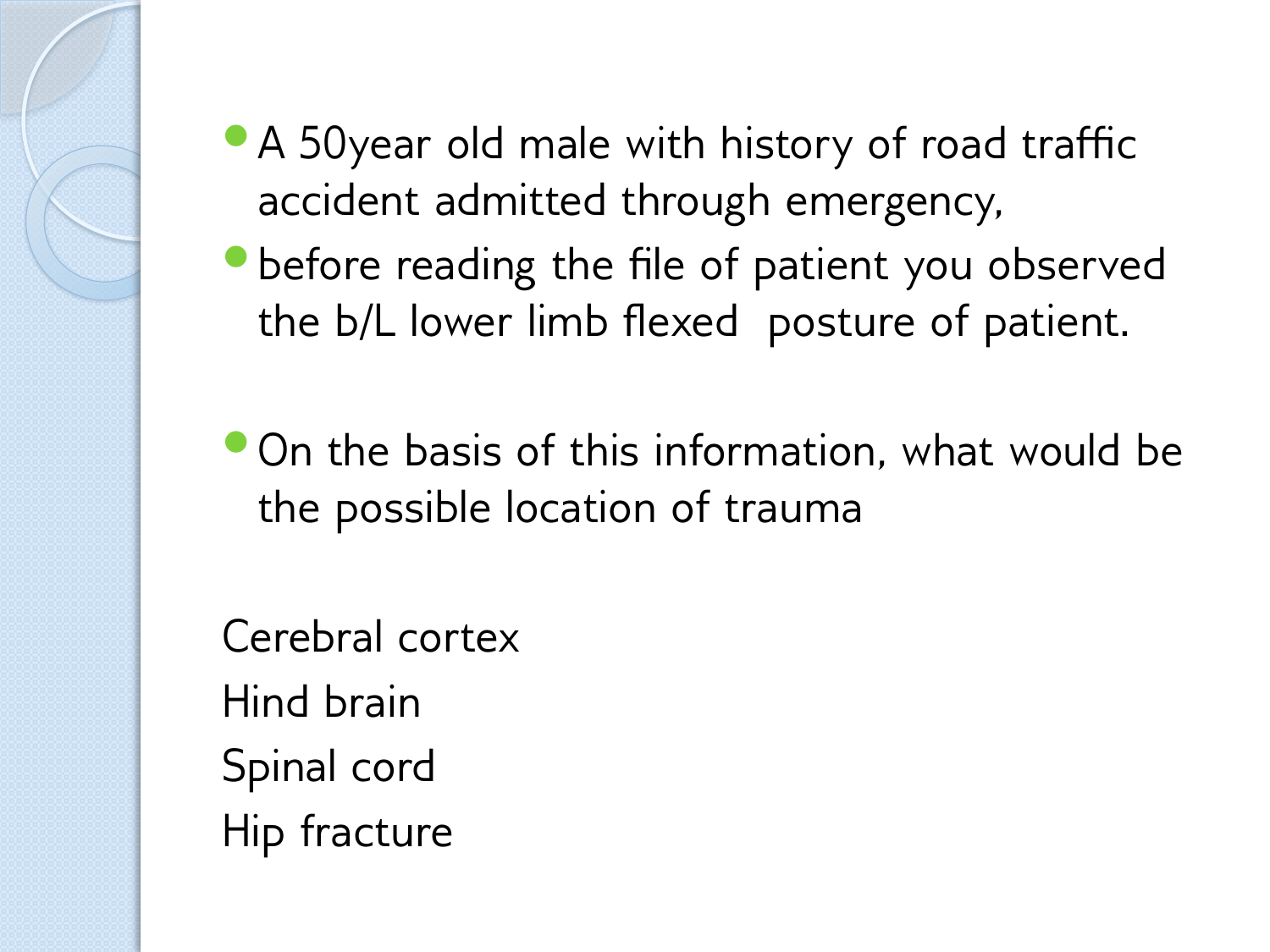

A 50year old male with history of road traffic accident admitted through emergency,
before reading the file of patient you observed the b/L lower limb flexed  posture of patient.

On the basis of this information, what would be the possible location of trauma

Cerebral cortex
Hind brain
Spinal cord
Hip fracture